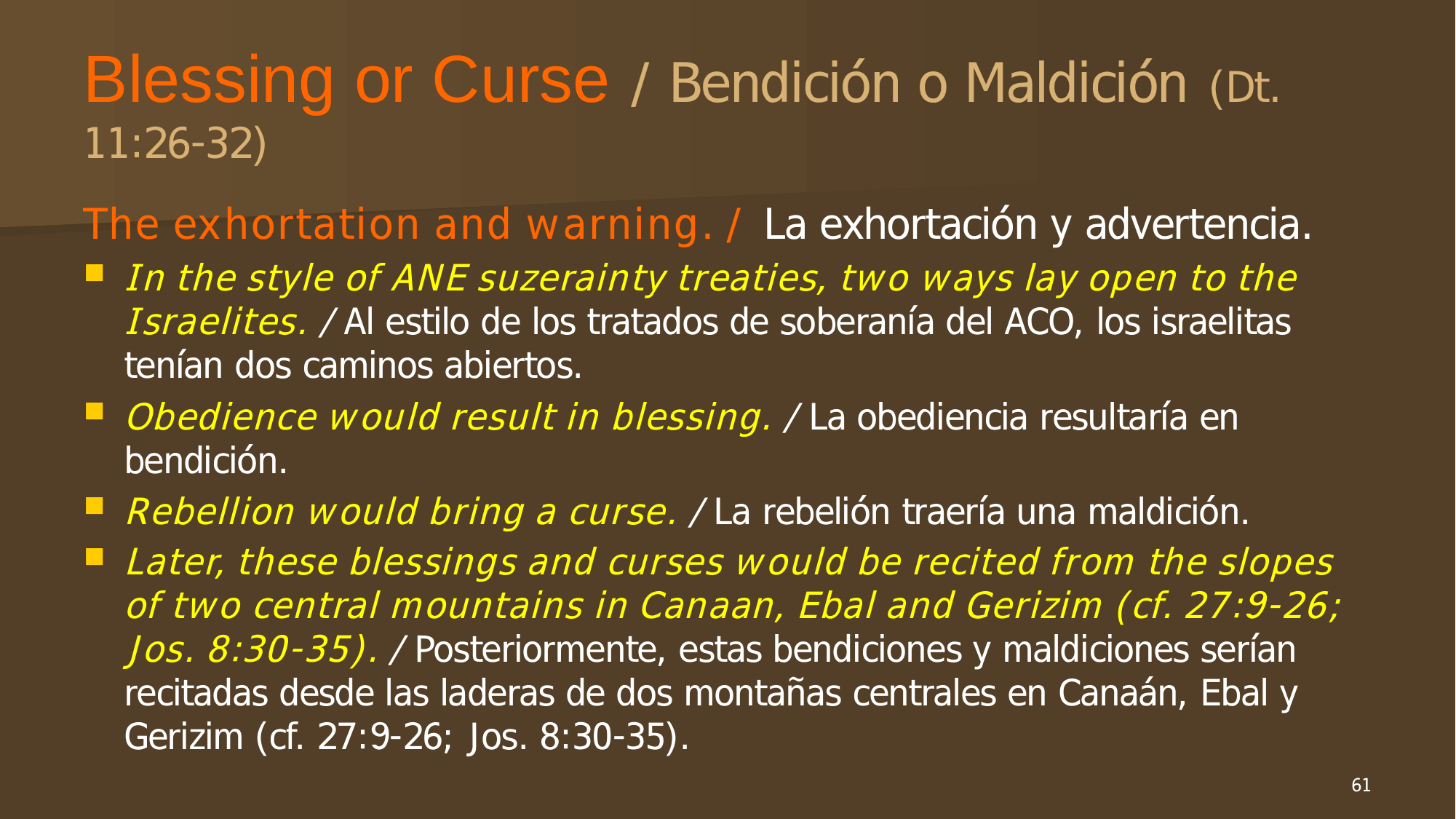

# Blessing or Curse / Bendición o Maldición (Dt. 11:26-32)
The exhortation and warning. / La exhortación y advertencia.
In the style of ANE suzerainty treaties, two ways lay open to the Israelites. / Al estilo de los tratados de soberanía del ACO, los israelitas tenían dos caminos abiertos.
Obedience would result in blessing. / La obediencia resultaría en bendición.
Rebellion would bring a curse. / La rebelión traería una maldición.
Later, these blessings and curses would be recited from the slopes of two central mountains in Canaan, Ebal and Gerizim (cf. 27:9-26; Jos. 8:30-35). / Posteriormente, estas bendiciones y maldiciones serían recitadas desde las laderas de dos montañas centrales en Canaán, Ebal y Gerizim (cf. 27:9-26; Jos. 8:30-35).
61